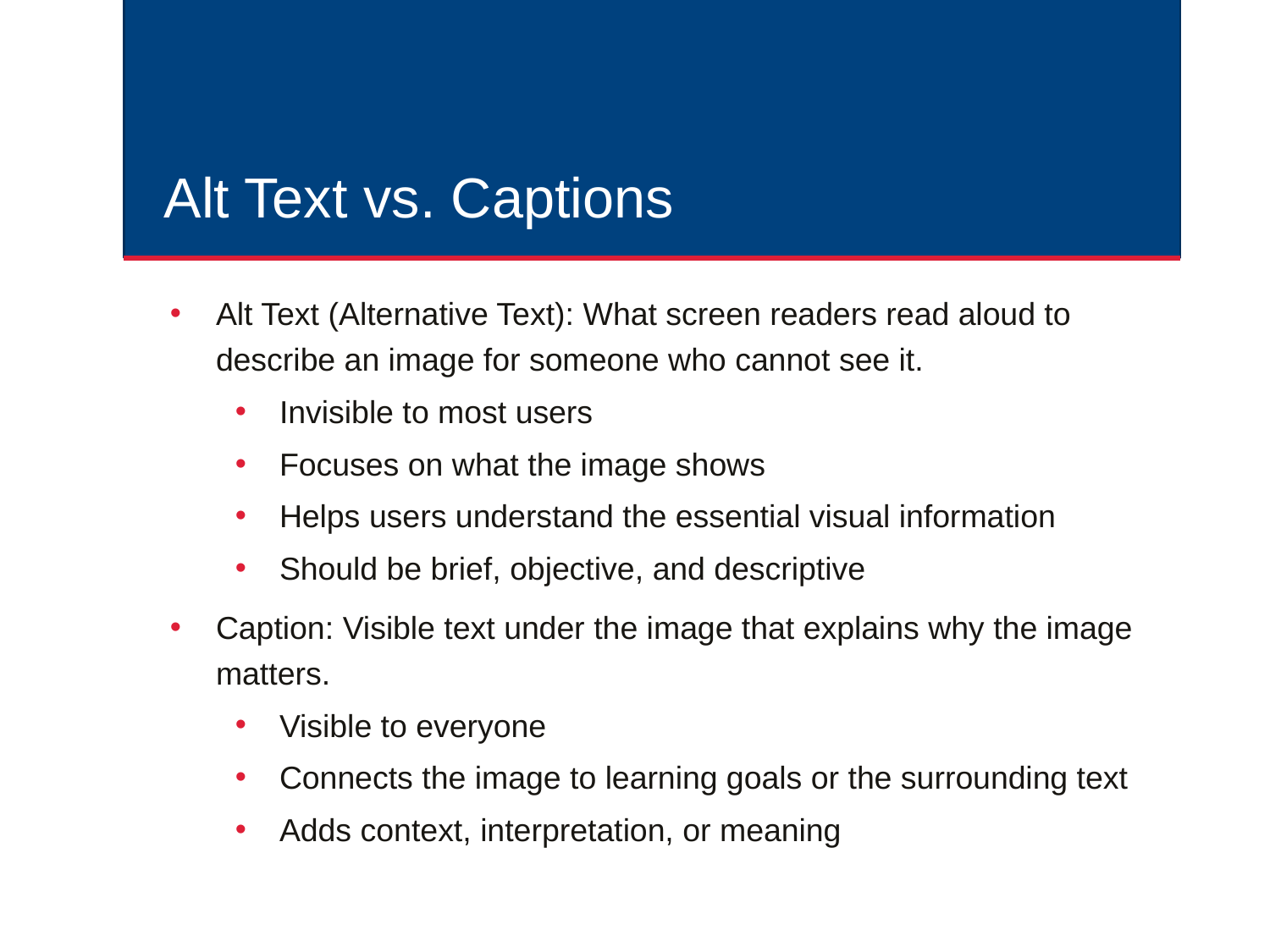

# Alt Text vs. Captions
Alt Text (Alternative Text): What screen readers read aloud to describe an image for someone who cannot see it.
Invisible to most users
Focuses on what the image shows
Helps users understand the essential visual information
Should be brief, objective, and descriptive
Caption: Visible text under the image that explains why the image matters.
Visible to everyone
Connects the image to learning goals or the surrounding text
Adds context, interpretation, or meaning